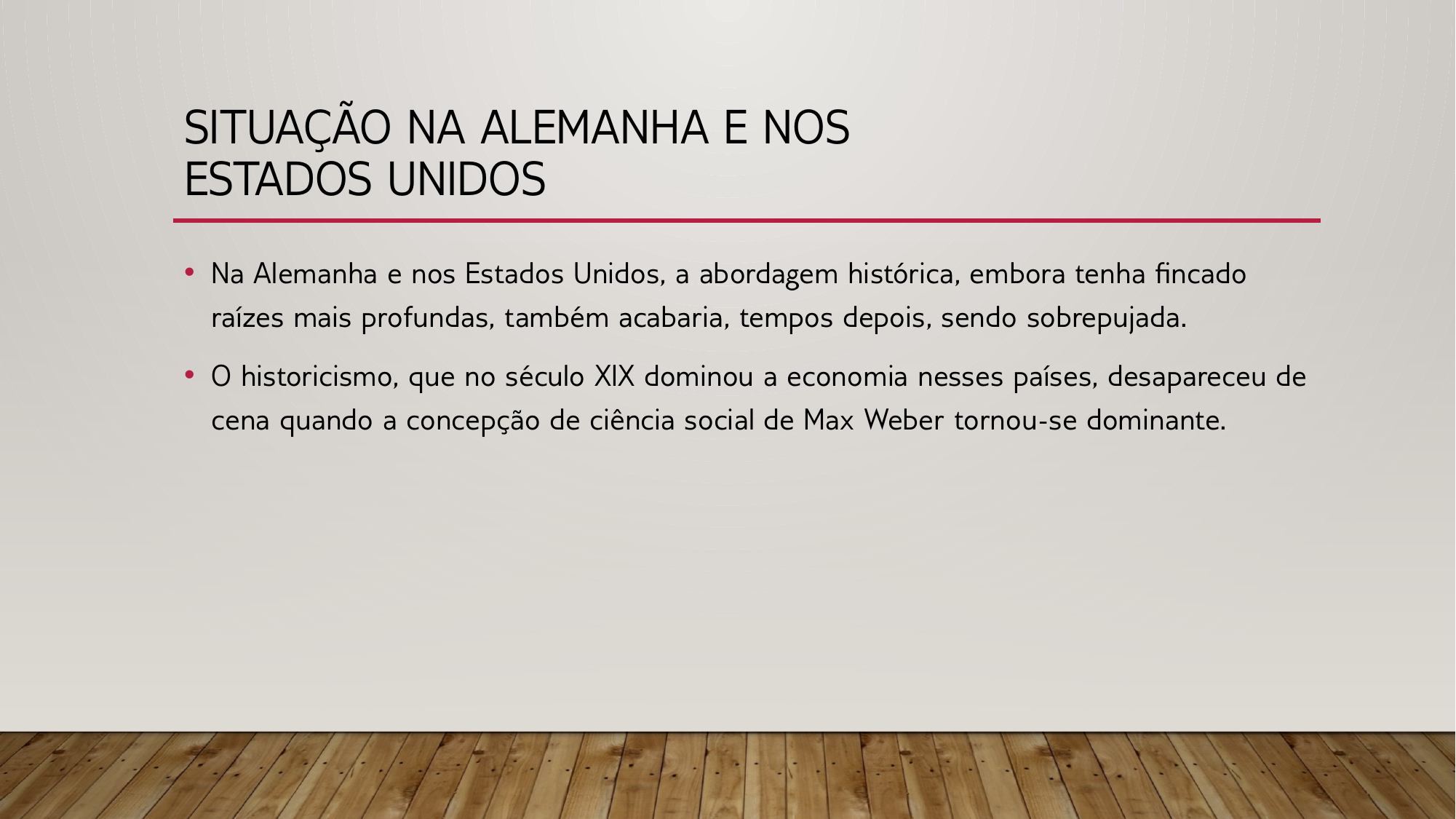

# Situação NA Alemanha e nos Estados Unidos
Na Alemanha e nos Estados Unidos, a abordagem histórica, embora tenha fincado raízes mais profundas, também acabaria, tempos depois, sendo sobrepujada.
O historicismo, que no século XIX dominou a economia nesses países, desapareceu de cena quando a concepção de ciência social de Max Weber tornou-se dominante.